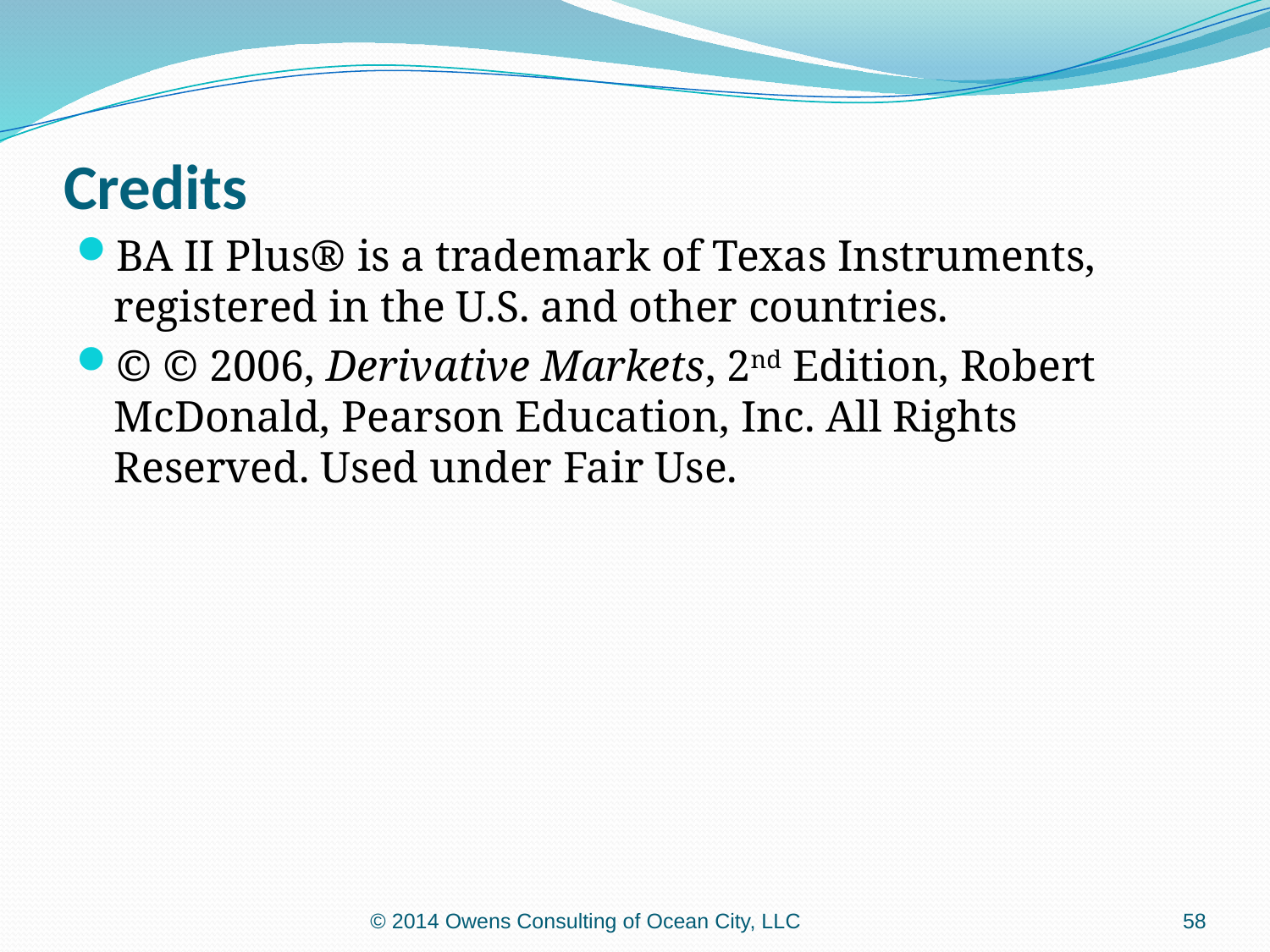

# Credits
BA II Plus® is a trademark of Texas Instruments, registered in the U.S. and other countries.
© © 2006, Derivative Markets, 2nd Edition, Robert McDonald, Pearson Education, Inc. All Rights Reserved. Used under Fair Use.

© 2014 Owens Consulting of Ocean City, LLC
58